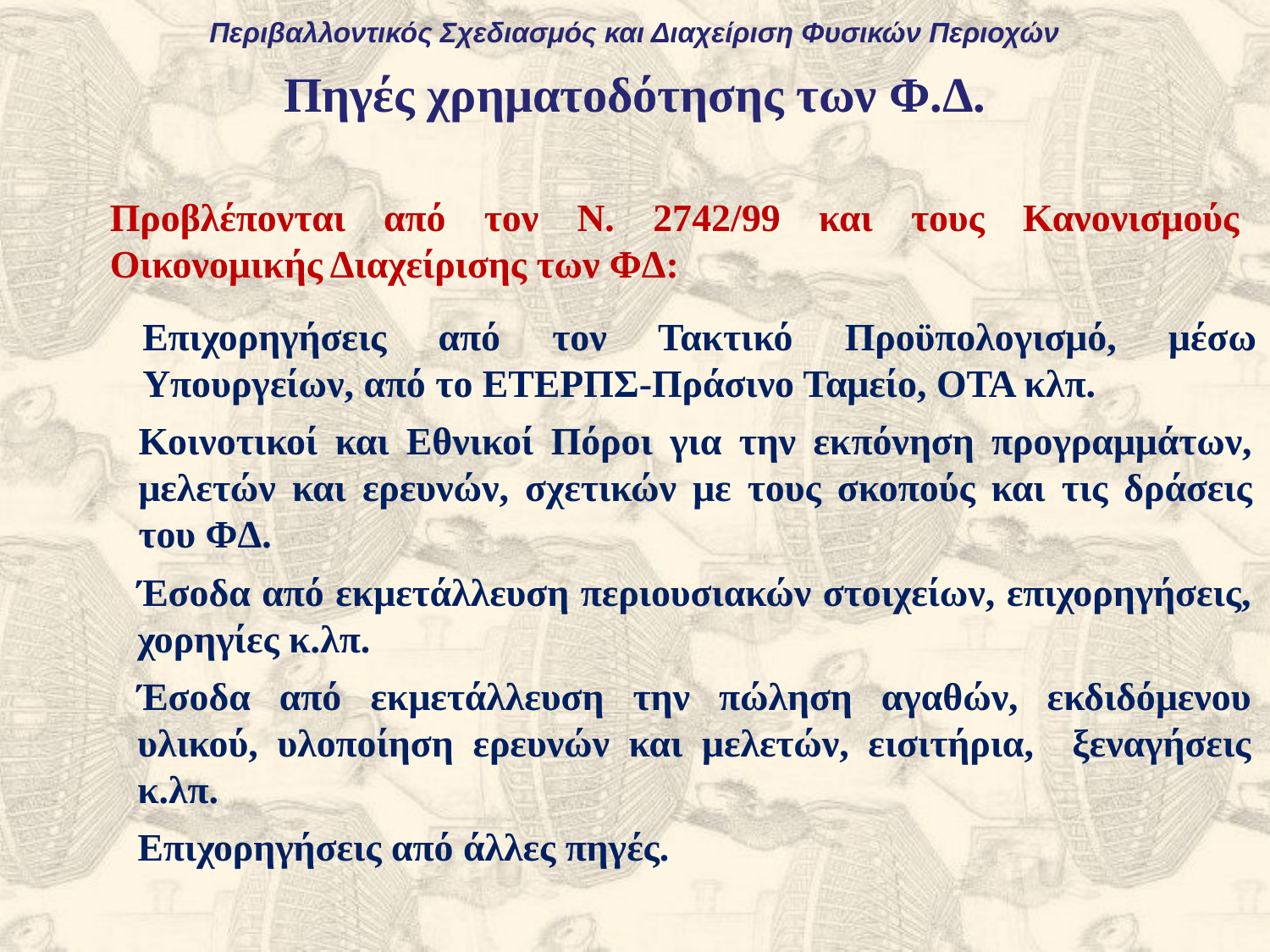

Περιβαλλοντικός Σχεδιασμός και Διαχείριση Φυσικών Περιοχών
Πηγές χρηματοδότησης των Φ.Δ.
Προβλέπονται από τον Ν. 2742/99 και τους Κανονισμούς Οικονομικής Διαχείρισης των ΦΔ:
Επιχορηγήσεις από τον Τακτικό Προϋπολογισμό, μέσω Υπουργείων, από το ΕΤΕΡΠΣ-Πράσινο Ταμείο, ΟΤΑ κλπ.
Κοινοτικοί και Εθνικοί Πόροι για την εκπόνηση προγραμμάτων, μελετών και ερευνών, σχετικών με τους σκοπούς και τις δράσεις του ΦΔ.
Έσοδα από εκμετάλλευση περιουσιακών στοιχείων, επιχορηγήσεις, χορηγίες κ.λπ.
Έσοδα από εκμετάλλευση την πώληση αγαθών, εκδιδόμενου υλικού, υλοποίηση ερευνών και μελετών, εισιτήρια,  ξεναγήσεις κ.λπ.
Επιχορηγήσεις από άλλες πηγές.